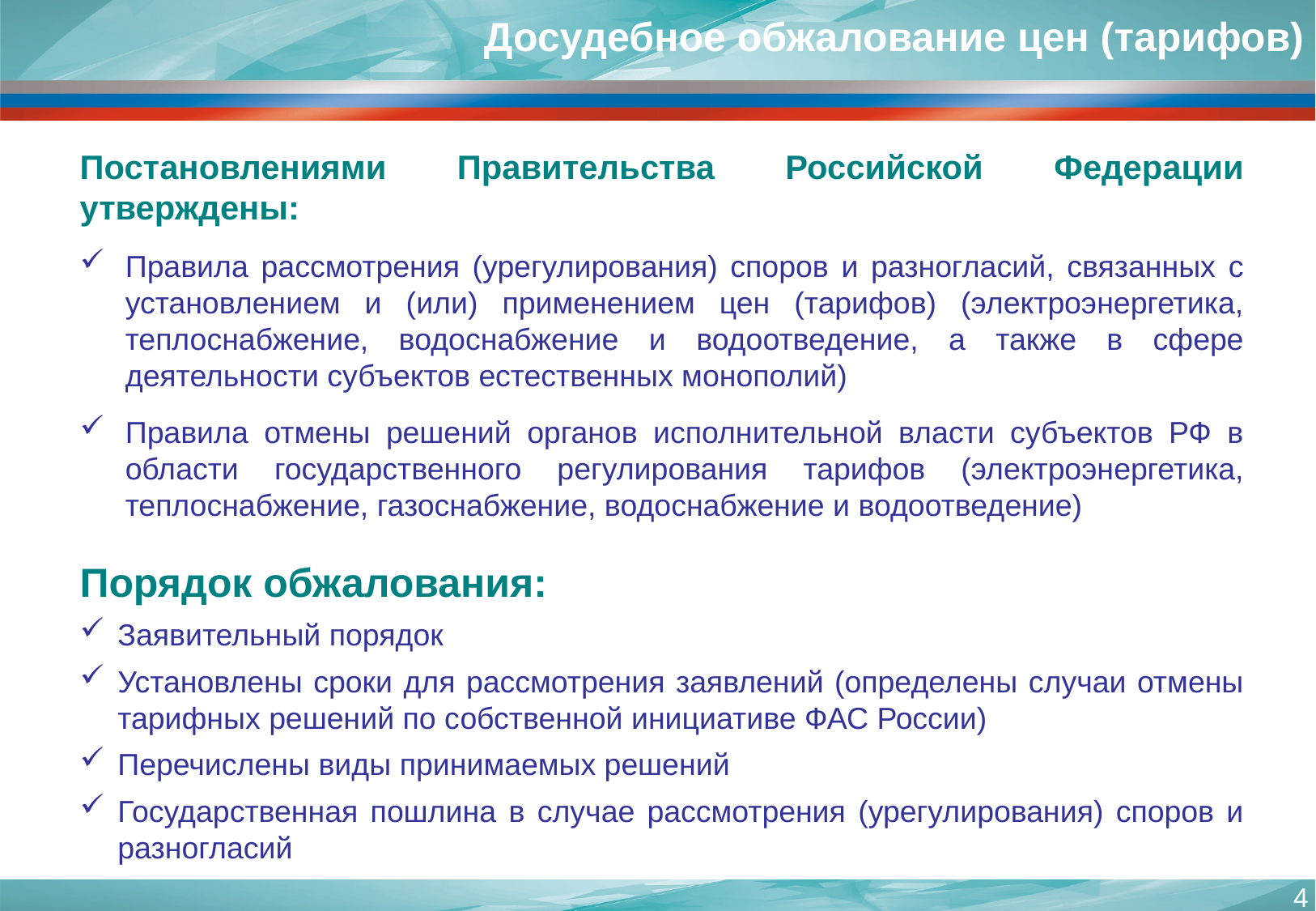

Досудебное обжалование цен (тарифов)
Постановлениями Правительства Российской Федерации утверждены:
Правила рассмотрения (урегулирования) споров и разногласий, связанных с установлением и (или) применением цен (тарифов) (электроэнергетика, теплоснабжение, водоснабжение и водоотведение, а также в сфере деятельности субъектов естественных монополий)
Правила отмены решений органов исполнительной власти субъектов РФ в области государственного регулирования тарифов (электроэнергетика, теплоснабжение, газоснабжение, водоснабжение и водоотведение)

Порядок обжалования:
Заявительный порядок
Установлены сроки для рассмотрения заявлений (определены случаи отмены тарифных решений по собственной инициативе ФАС России)
Перечислены виды принимаемых решений
Государственная пошлина в случае рассмотрения (урегулирования) споров и разногласий
4